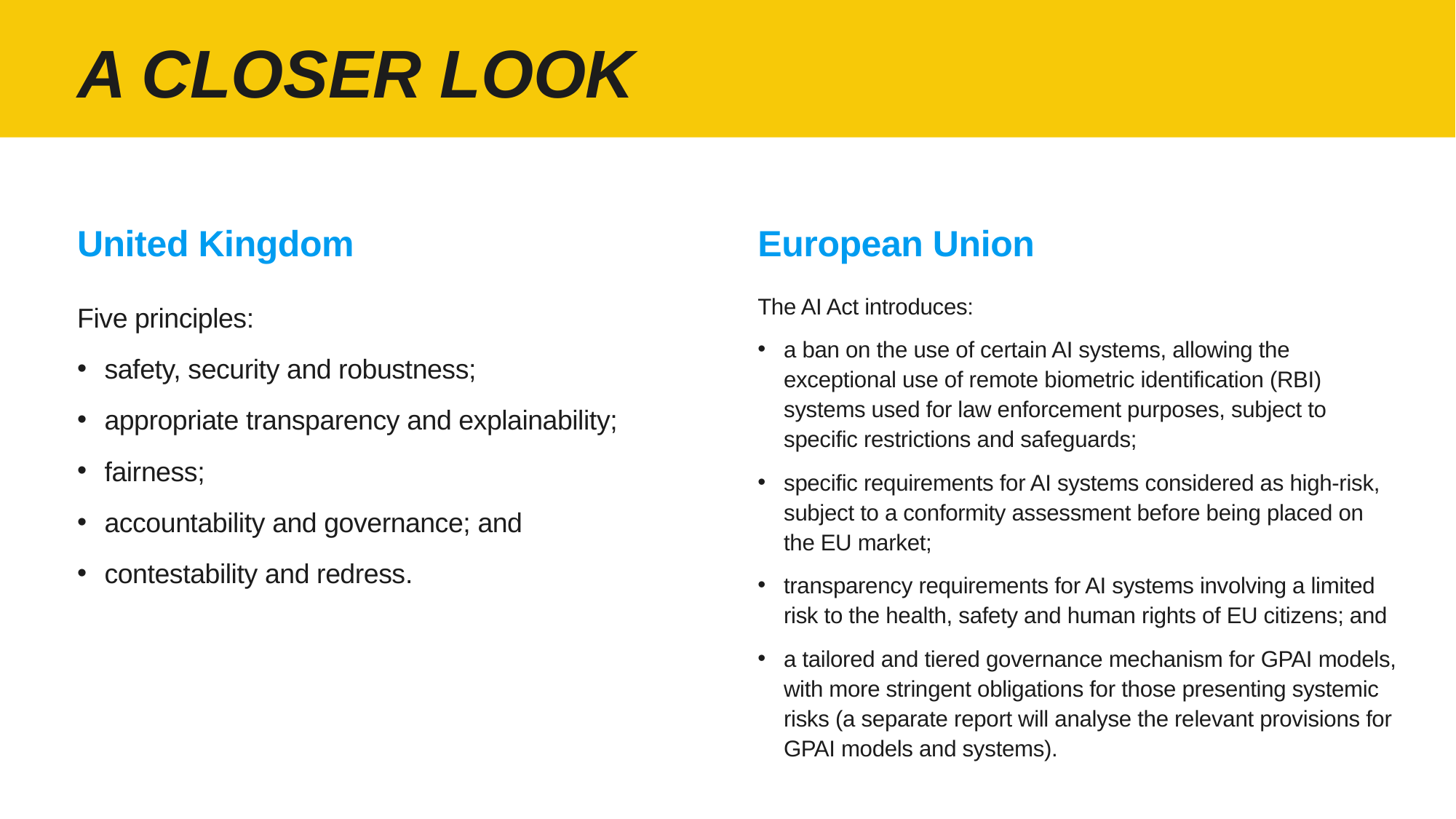

# A CLOSER LOOK
United Kingdom
European Union
The AI Act introduces:
a ban on the use of certain AI systems, allowing the exceptional use of remote biometric identification (RBI) systems used for law enforcement purposes, subject to specific restrictions and safeguards;
specific requirements for AI systems considered as high-risk, subject to a conformity assessment before being placed on the EU market;
transparency requirements for AI systems involving a limited risk to the health, safety and human rights of EU citizens; and
a tailored and tiered governance mechanism for GPAI models, with more stringent obligations for those presenting systemic risks (a separate report will analyse the relevant provisions for GPAI models and systems).

Five principles:
safety, security and robustness;
appropriate transparency and explainability;
fairness;
accountability and governance; and
contestability and redress.